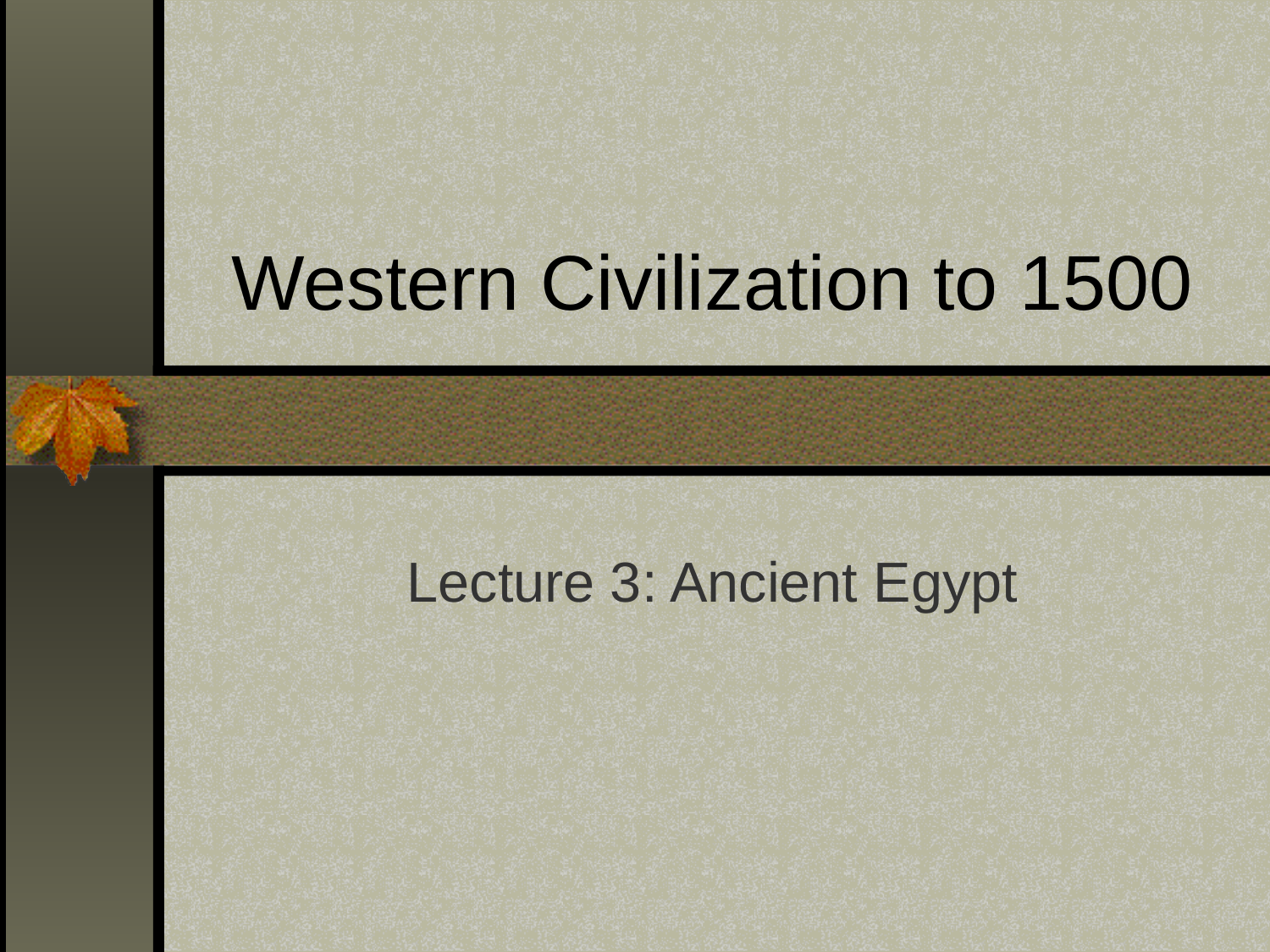

# Western Civilization to 1500
Lecture 3: Ancient Egypt